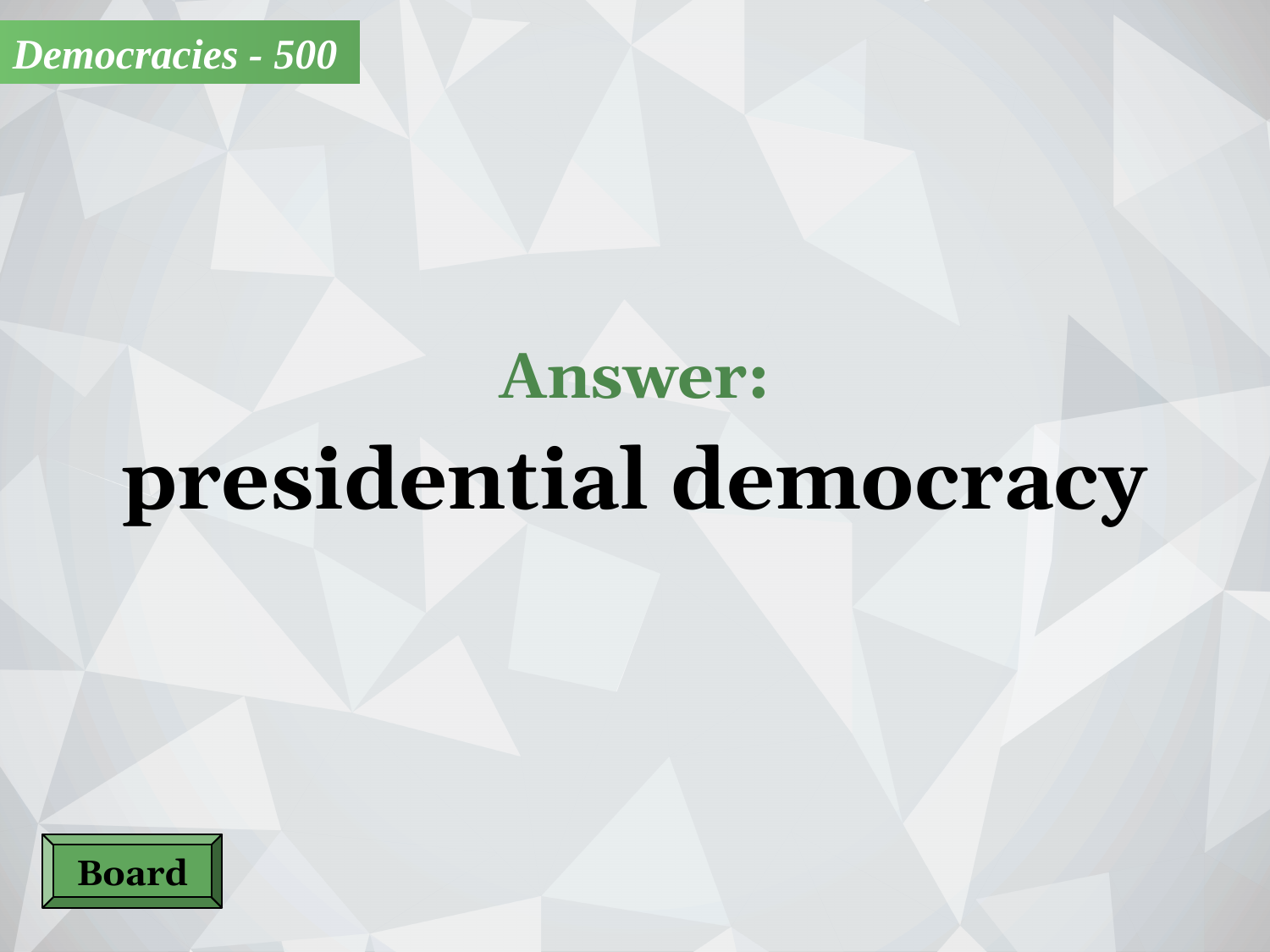

Democracies - 500
Answer:
presidential democracy
Board